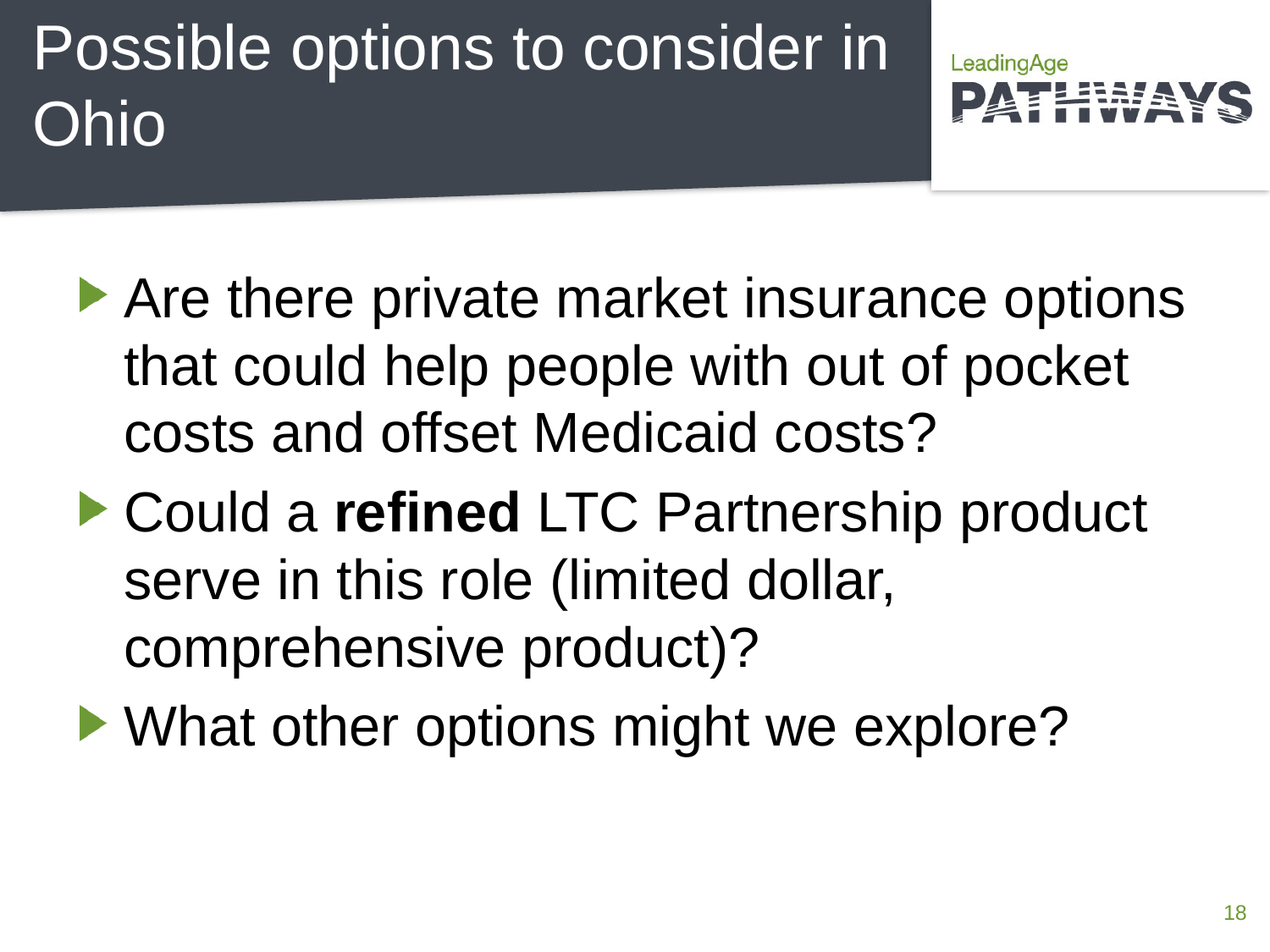

# Possible options to consider in Ohio
Are there private market insurance options that could help people with out of pocket costs and offset Medicaid costs?
Could a refined LTC Partnership product serve in this role (limited dollar, comprehensive product)?
What other options might we explore?
18